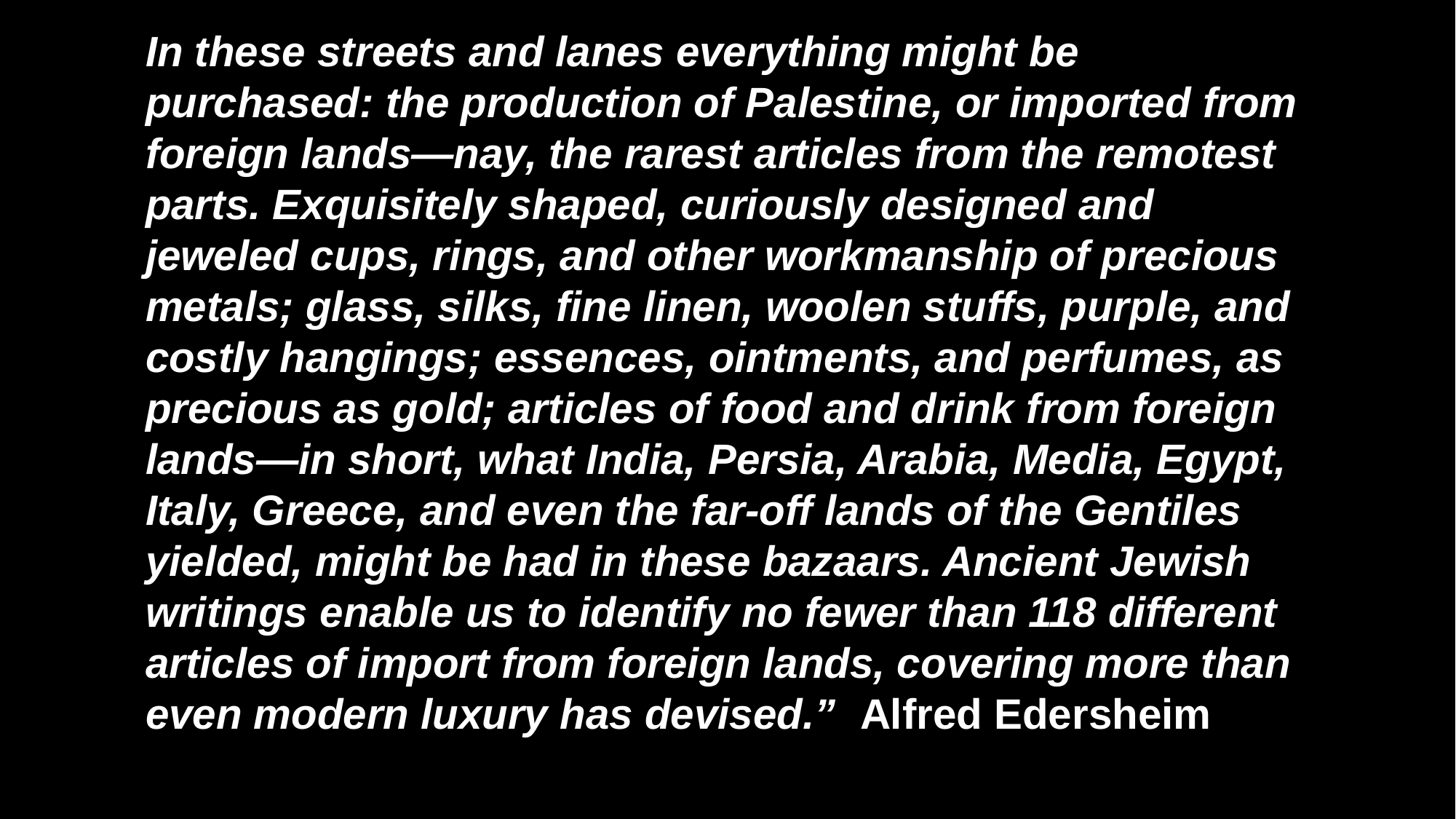

In these streets and lanes everything might be purchased: the production of Palestine, or imported from foreign lands—nay, the rarest articles from the remotest parts. Exquisitely shaped, curiously designed and jeweled cups, rings, and other workmanship of precious metals; glass, silks, fine linen, woolen stuffs, purple, and costly hangings; essences, ointments, and perfumes, as precious as gold; articles of food and drink from foreign lands—in short, what India, Persia, Arabia, Media, Egypt, Italy, Greece, and even the far-off lands of the Gentiles yielded, might be had in these bazaars. Ancient Jewish writings enable us to identify no fewer than 118 different articles of import from foreign lands, covering more than even modern luxury has devised.”  Alfred Edersheim